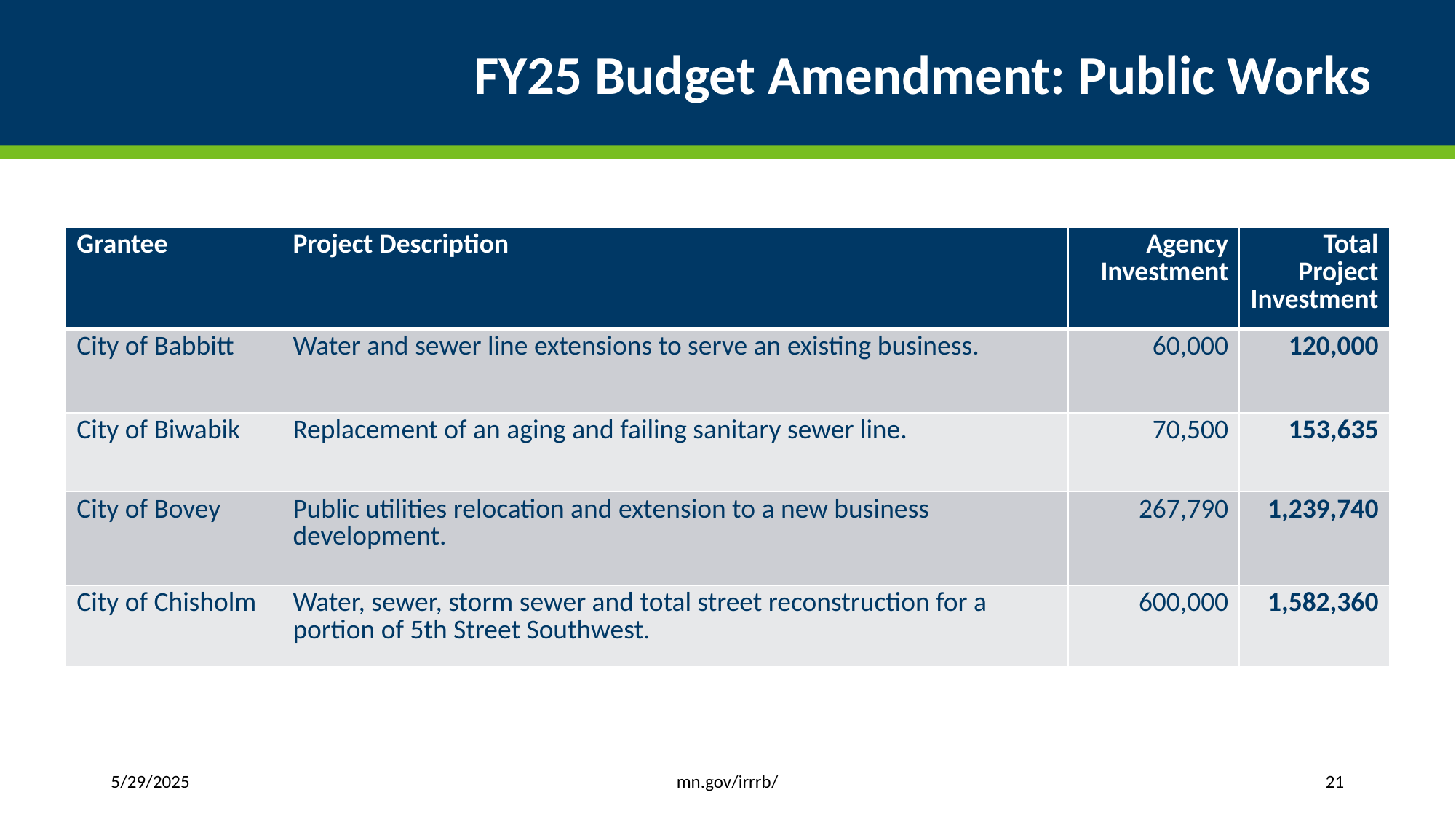

# FY25 Budget Amendment: Public Works
| Grantee | Project Description | Agency Investment | Total Project Investment |
| --- | --- | --- | --- |
| City of Babbitt | Water and sewer line extensions to serve an existing business. | 60,000 | 120,000 |
| City of Biwabik | Replacement of an aging and failing sanitary sewer line. | 70,500 | 153,635 |
| City of Bovey | Public utilities relocation and extension to a new business development. | 267,790 | 1,239,740 |
| City of Chisholm | Water, sewer, storm sewer and total street reconstruction for a portion of 5th Street Southwest. | 600,000 | 1,582,360 |
mn.gov/irrrb/
5/29/2025
21